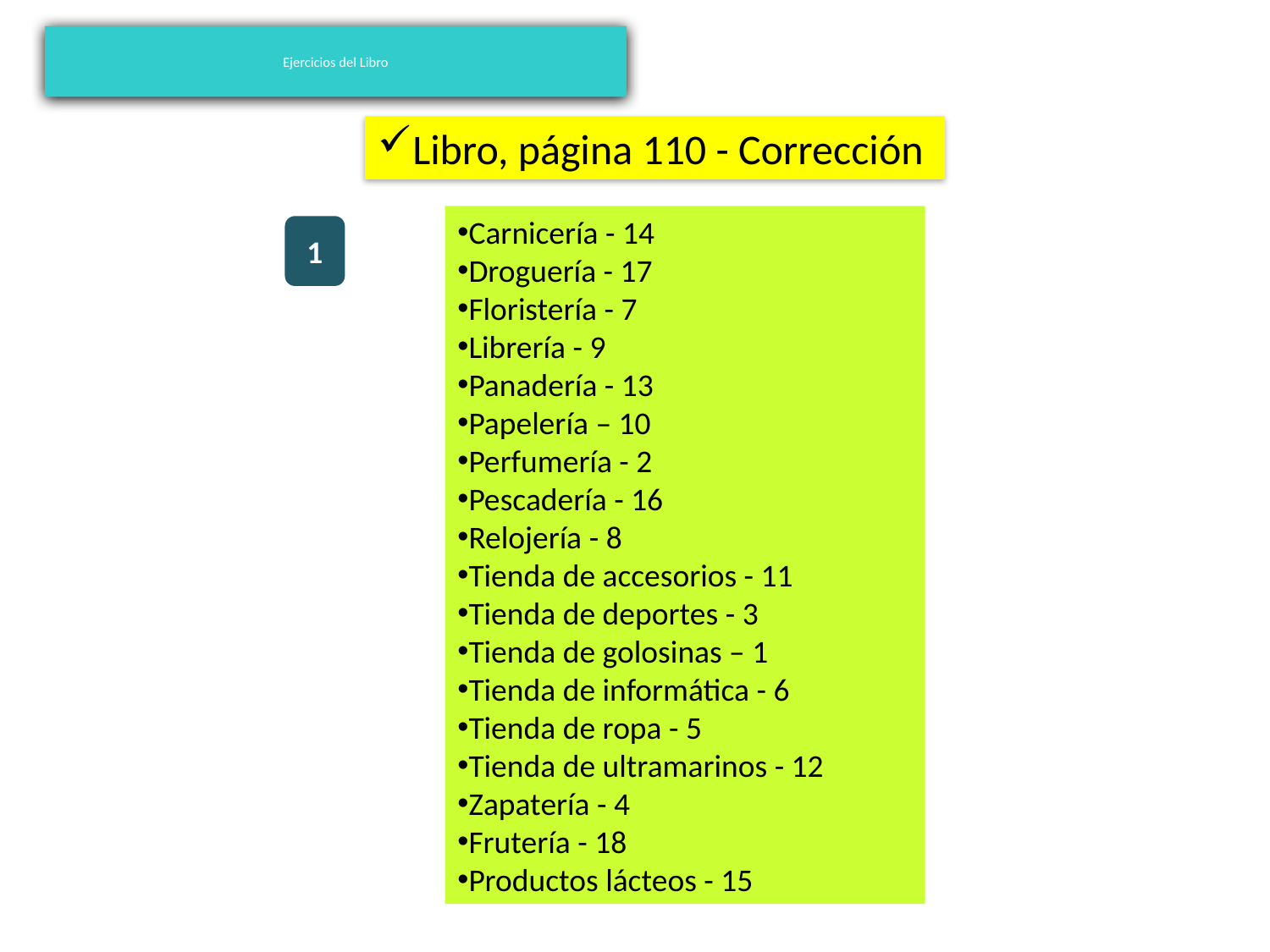

# Ejercicios del Libro
Libro, página 110 - Corrección
Carnicería - 14
Droguería - 17
Floristería - 7
Librería - 9
Panadería - 13
Papelería – 10
Perfumería - 2
Pescadería - 16
Relojería - 8
Tienda de accesorios - 11
Tienda de deportes - 3
Tienda de golosinas – 1
Tienda de informática - 6
Tienda de ropa - 5
Tienda de ultramarinos - 12
Zapatería - 4
Frutería - 18
Productos lácteos - 15
1